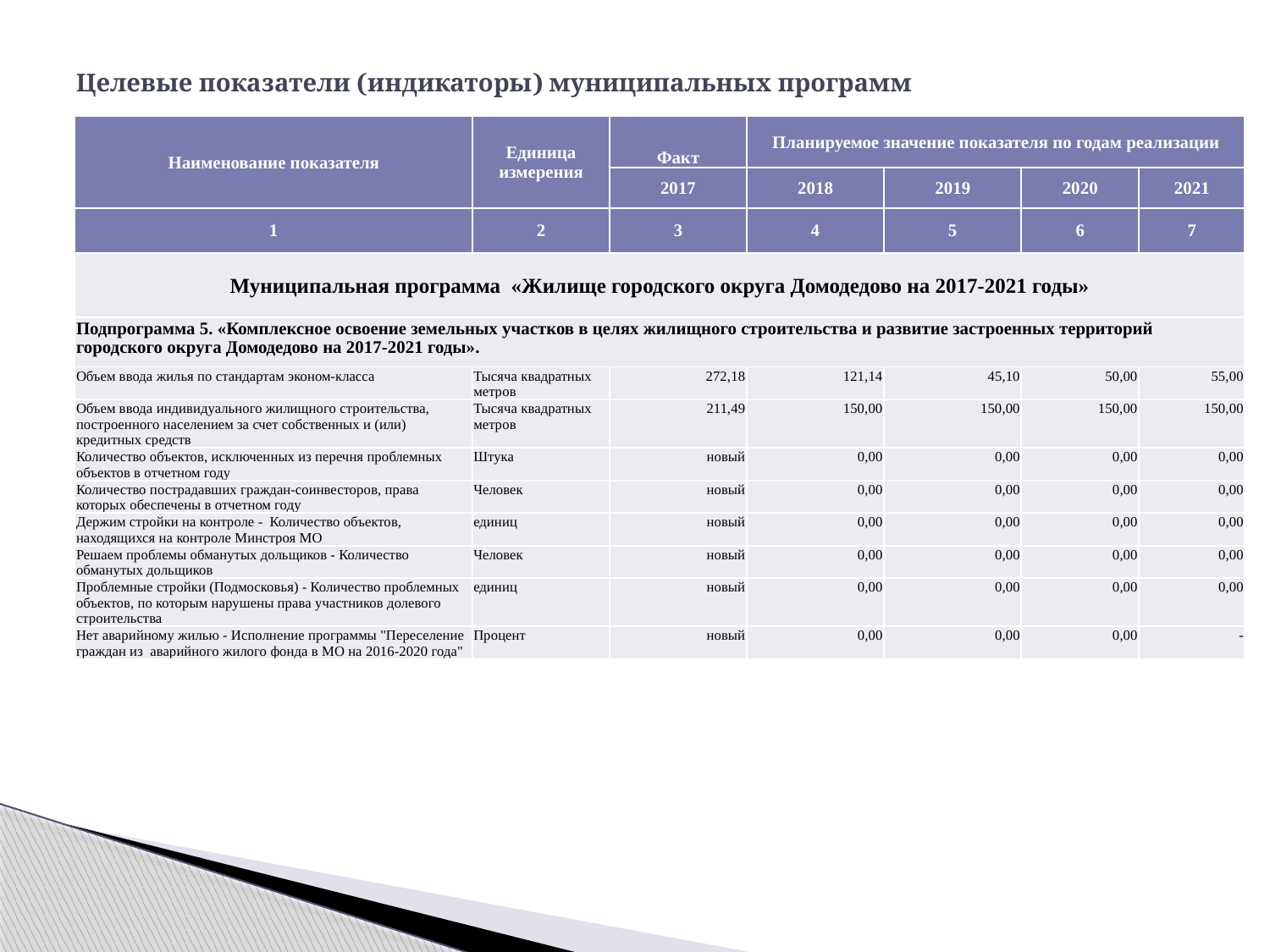

# Целевые показатели (индикаторы) муниципальных программ
| Наименование показателя | Единица измерения | Факт | Планируемое значение показателя по годам реализации |  |  |  |
| --- | --- | --- | --- | --- | --- | --- |
|  |  | 2017 | 2018 | 2019 | 2020 | 2021 |
| 1 | 2 | 3 | 4 | 5 | 6 | 7 |
| Муниципальная программа «Жилище городского округа Домодедово на 2017-2021 годы» |  |  |  |  |  |  |
| Подпрограмма 5. «Комплексное освоение земельных участков в целях жилищного строительства и развитие застроенных территорий городского округа Домодедово на 2017-2021 годы». |  |  |  |  |  |  |
| Объем ввода жилья по стандартам эконом-класса | Тысяча квадратных метров | 272,18 | 121,14 | 45,10 | 50,00 | 55,00 |
| Объем ввода индивидуального жилищного строительства, построенного населением за счет собственных и (или) кредитных средств | Тысяча квадратных метров | 211,49 | 150,00 | 150,00 | 150,00 | 150,00 |
| Количество объектов, исключенных из перечня проблемных объектов в отчетном году | Штука | новый | 0,00 | 0,00 | 0,00 | 0,00 |
| Количество пострадавших граждан-соинвесторов, права которых обеспечены в отчетном году | Человек | новый | 0,00 | 0,00 | 0,00 | 0,00 |
| Держим стройки на контроле - Количество объектов, находящихся на контроле Минстроя МО | единиц | новый | 0,00 | 0,00 | 0,00 | 0,00 |
| Решаем проблемы обманутых дольщиков - Количество обманутых дольщиков | Человек | новый | 0,00 | 0,00 | 0,00 | 0,00 |
| Проблемные стройки (Подмосковья) - Количество проблемных объектов, по которым нарушены права участников долевого строительства | единиц | новый | 0,00 | 0,00 | 0,00 | 0,00 |
| Нет аварийному жилью - Исполнение программы "Переселение граждан из аварийного жилого фонда в МО на 2016-2020 года" | Процент | новый | 0,00 | 0,00 | 0,00 | - |